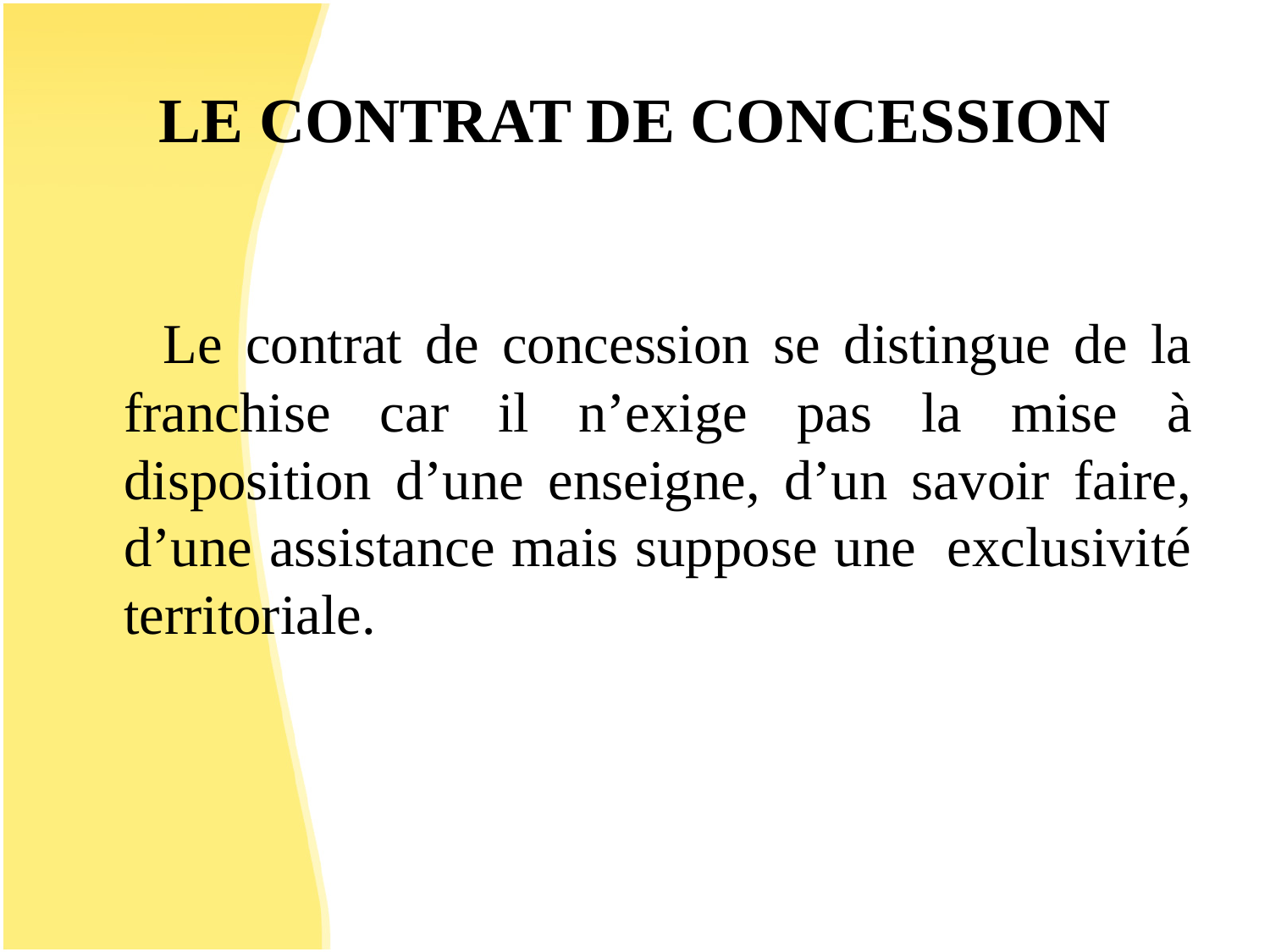

# LE CONTRAT DE CONCESSION

    Le contrat de concession se distingue de la franchise car il n’exige pas la mise à disposition d’une enseigne, d’un savoir faire, d’une assistance mais suppose une  exclusivité territoriale.